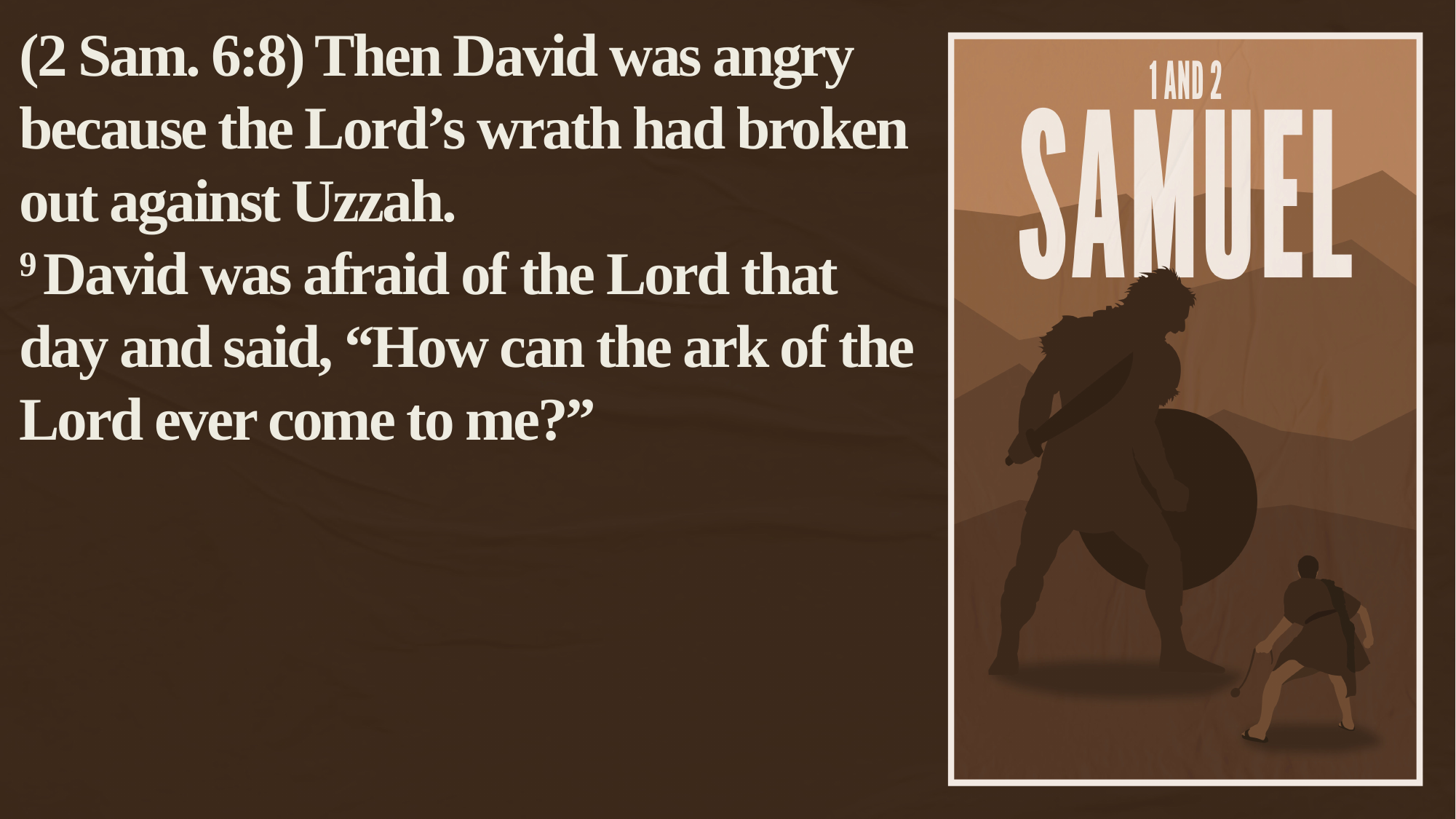

(2 Sam. 6:8) Then David was angry because the Lord’s wrath had broken out against Uzzah.
9 David was afraid of the Lord that day and said, “How can the ark of the Lord ever come to me?”